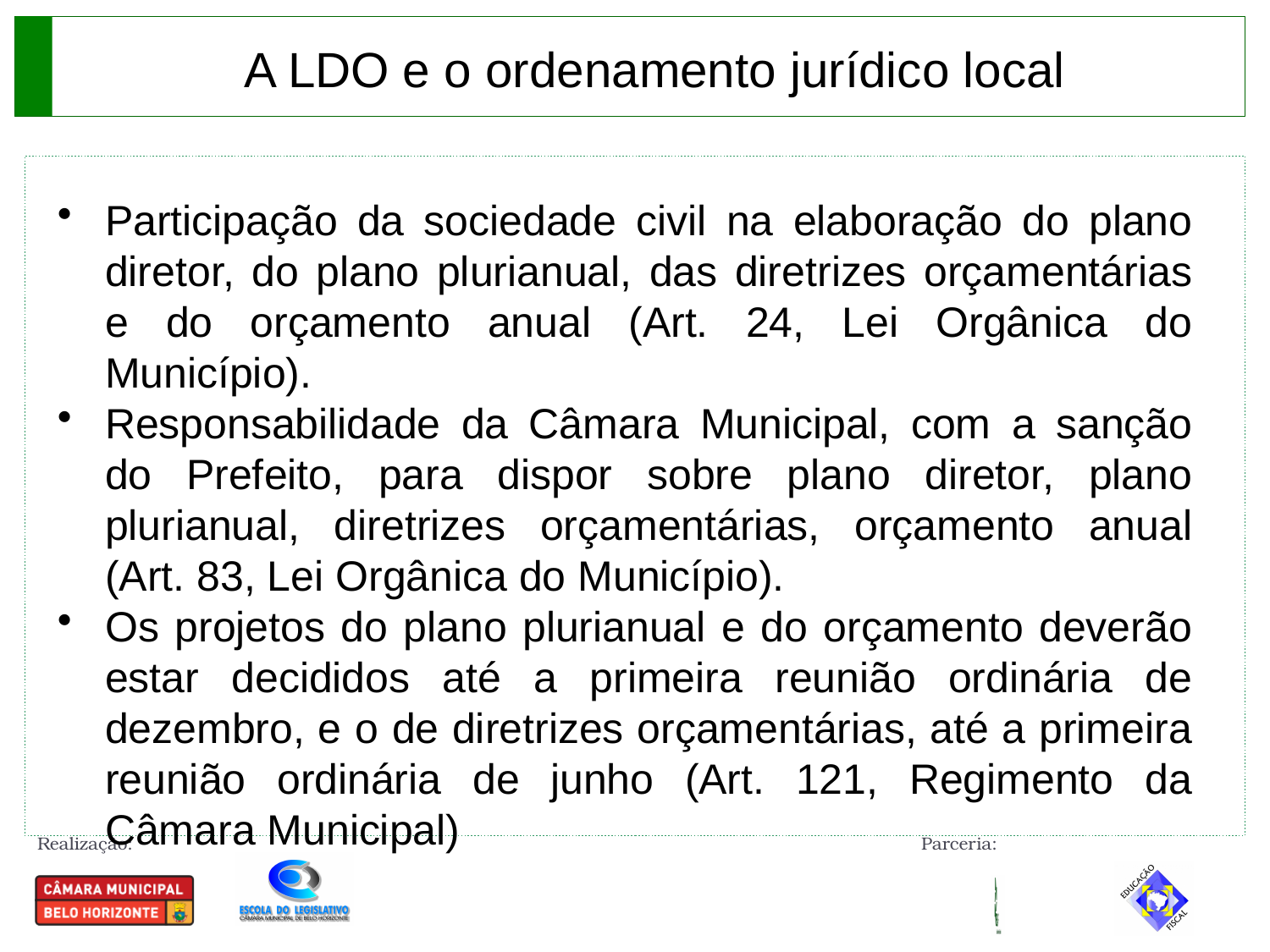

A LDO e o ordenamento jurídico local

Participação da sociedade civil na elaboração do plano diretor, do plano plurianual, das diretrizes orçamentárias e do orçamento anual (Art. 24, Lei Orgânica do Município).
Responsabilidade da Câmara Municipal, com a sanção do Prefeito, para dispor sobre plano diretor, plano plurianual, diretrizes orçamentárias, orçamento anual (Art. 83, Lei Orgânica do Município).
Os projetos do plano plurianual e do orçamento deverão estar decididos até a primeira reunião ordinária de dezembro, e o de diretrizes orçamentárias, até a primeira reunião ordinária de junho (Art. 121, Regimento da Câmara Municipal)